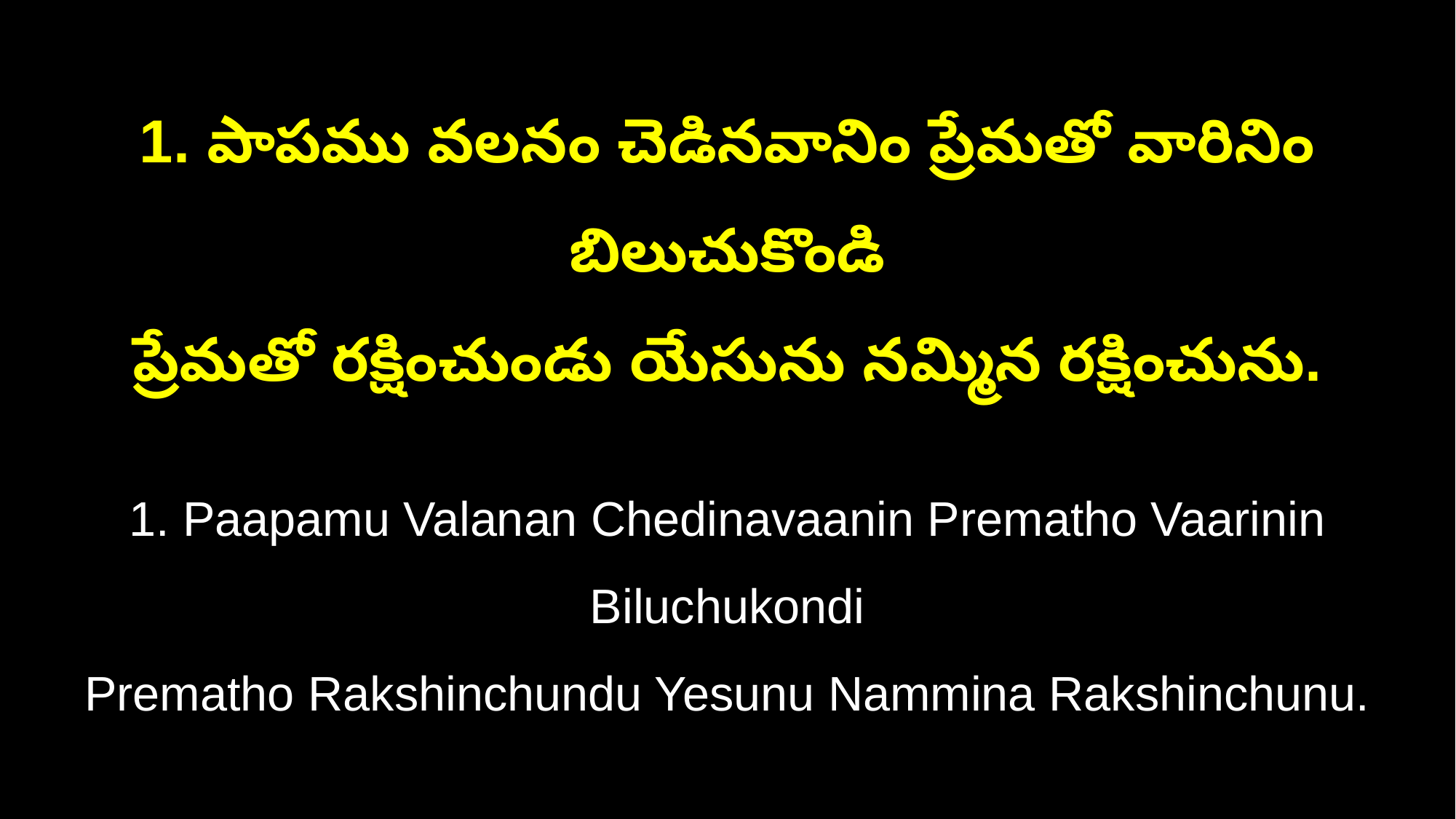

1. పాపము వలనం చెడినవానిం ప్రేమతో వారినిం బిలుచుకొండి
ప్రేమతో రక్షించుండు యేసును నమ్మిన రక్షించును.
1. Paapamu Valanan Chedinavaanin Prematho Vaarinin Biluchukondi
Prematho Rakshinchundu Yesunu Nammina Rakshinchunu.